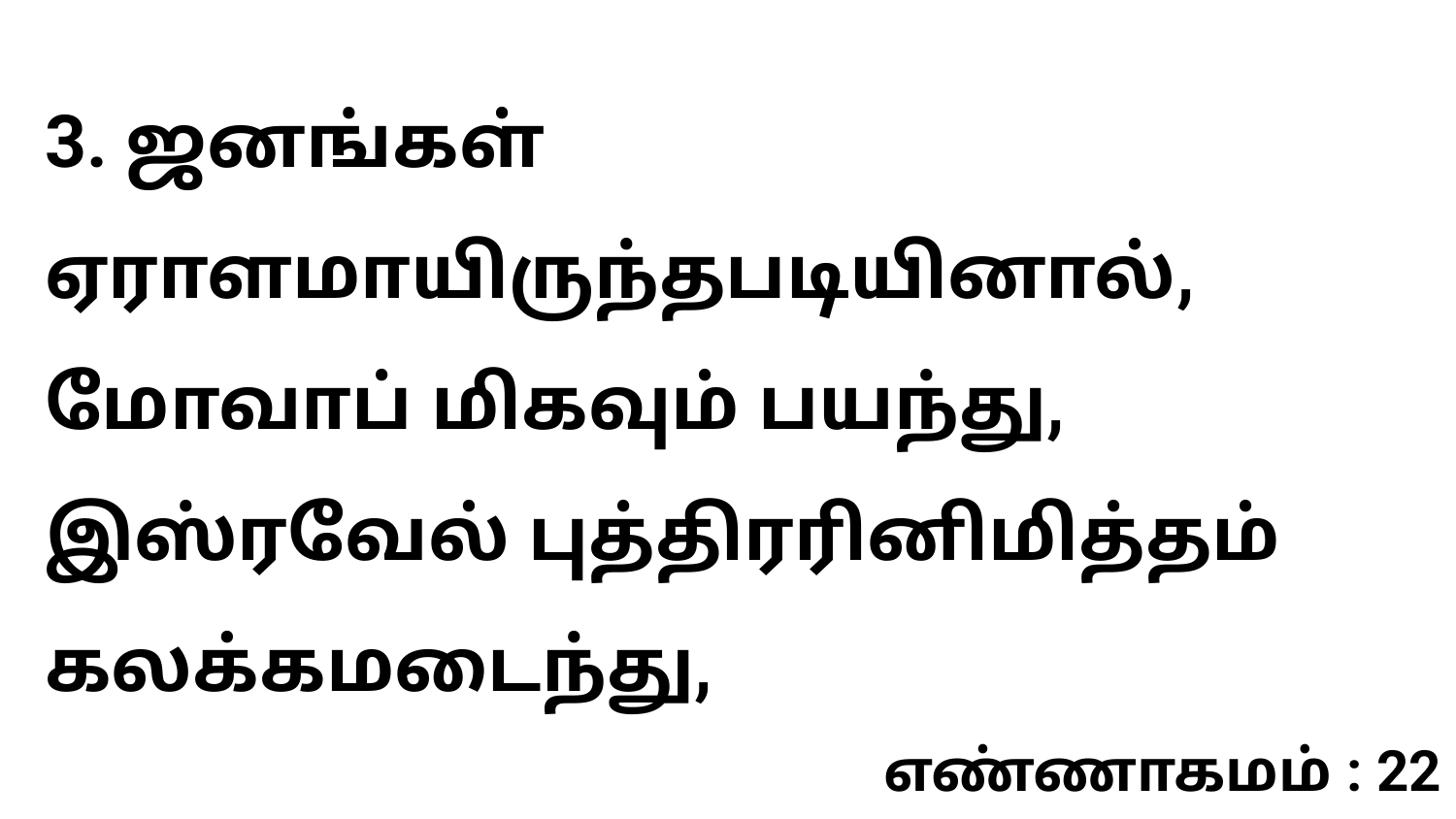

3. ஜனங்கள் ஏராளமாயிருந்தபடியினால், மோவாப் மிகவும் பயந்து, இஸ்ரவேல் புத்திரரினிமித்தம் கலக்கமடைந்து,
எண்ணாகமம் : 22